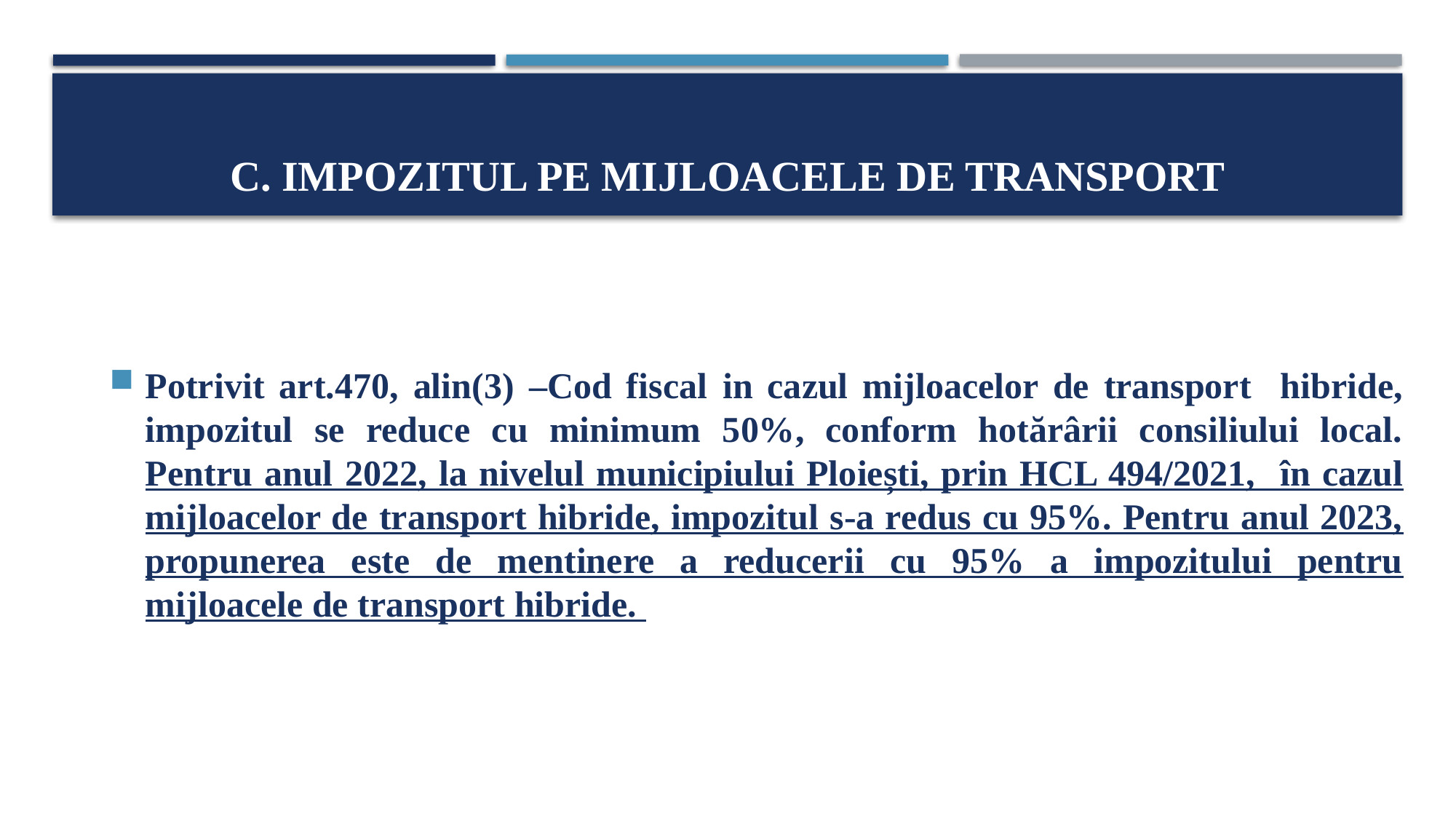

# c. Impozitul pe mijloacele de transport
Potrivit art.470, alin(3) –Cod fiscal in cazul mijloacelor de transport  hibride, impozitul se reduce cu minimum 50%, conform hotărârii consiliului local. Pentru anul 2022, la nivelul municipiului Ploiești, prin HCL 494/2021,  în cazul mijloacelor de transport hibride, impozitul s-a redus cu 95%. Pentru anul 2023, propunerea este de mentinere a reducerii cu 95% a impozitului pentru mijloacele de transport hibride.